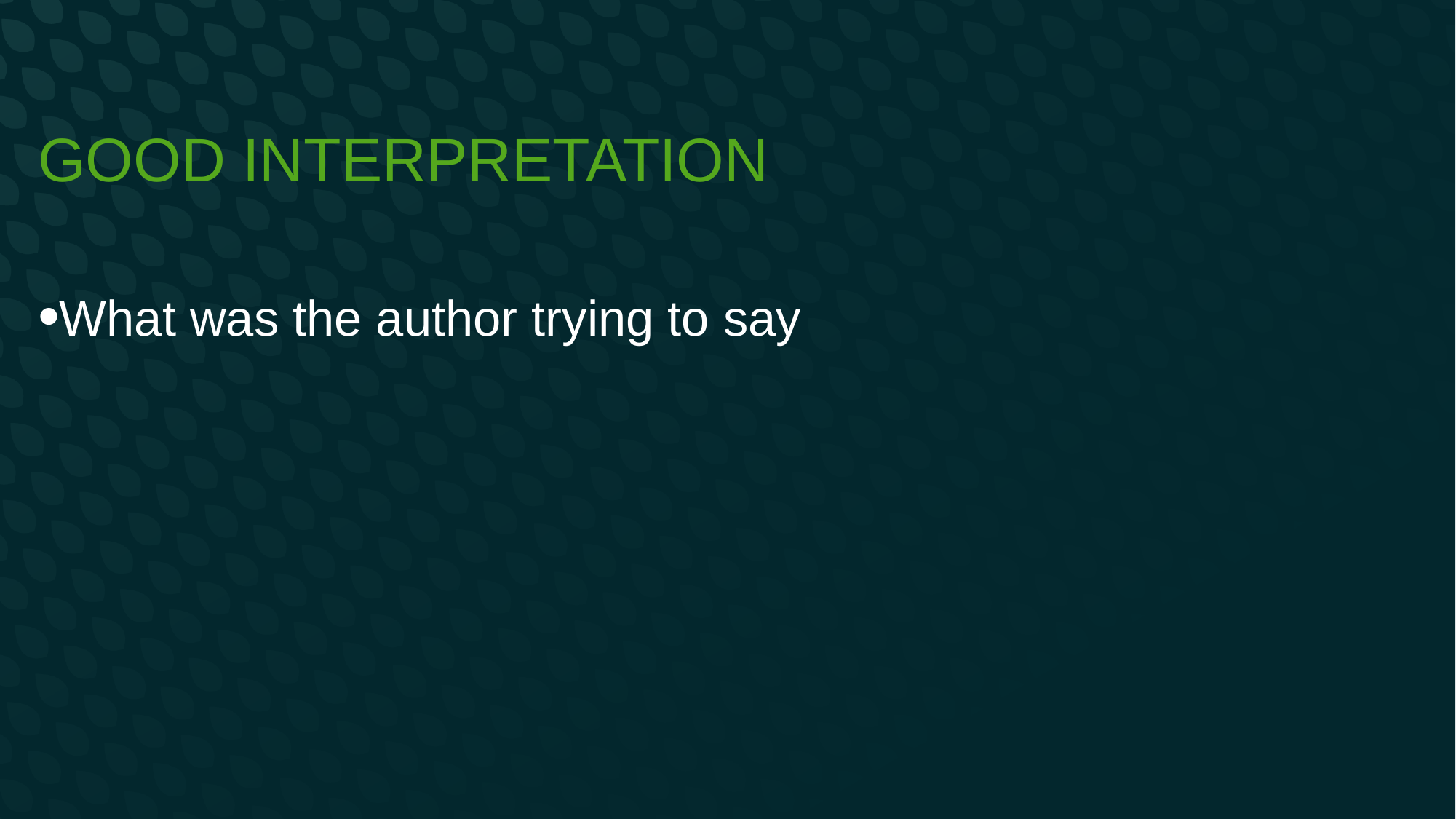

# Good interpretation
What was the author trying to say